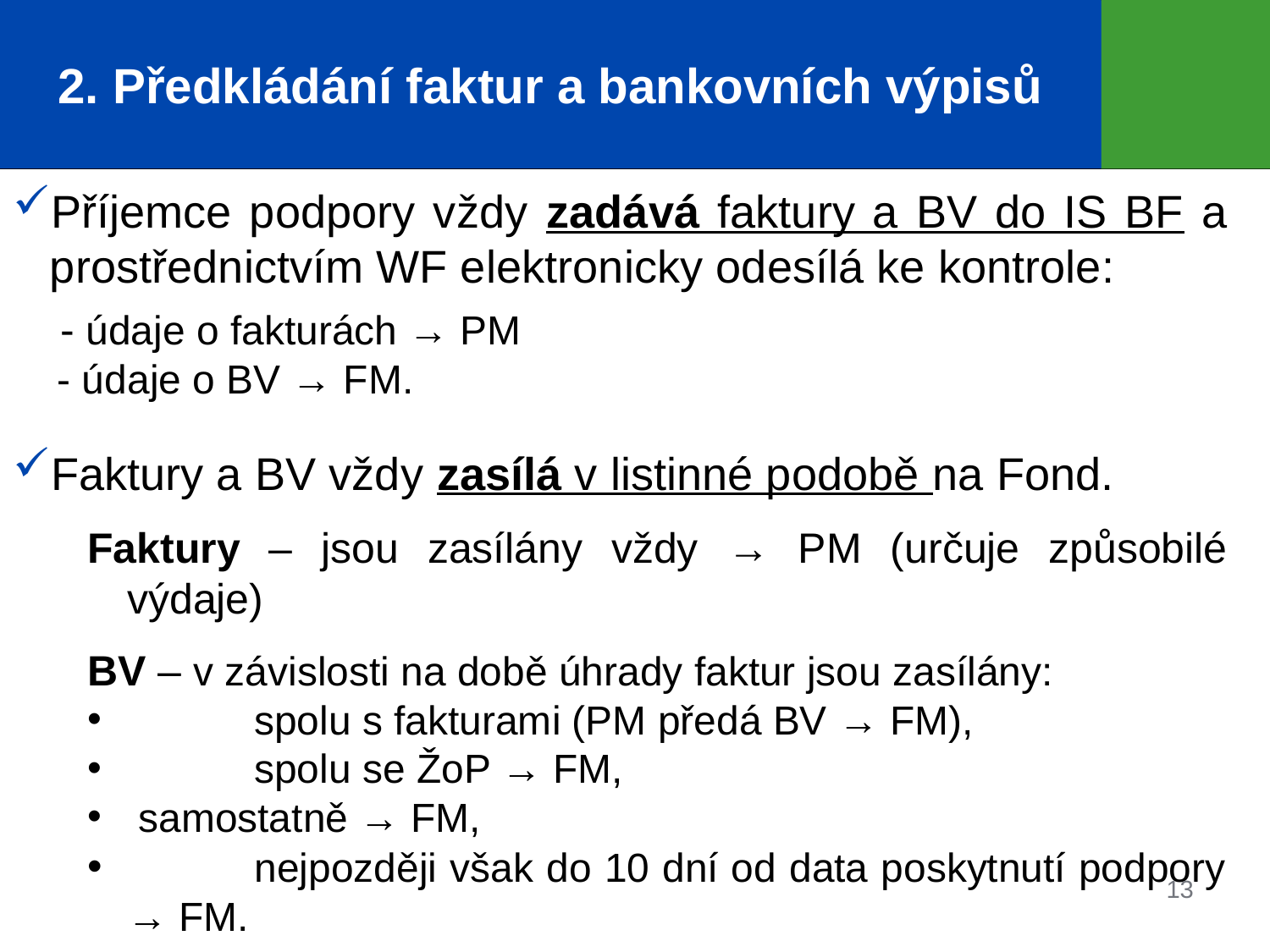

# 2. Předkládání faktur a bankovních výpisů
Příjemce podpory vždy zadává faktury a BV do IS BF a prostřednictvím WF elektronicky odesílá ke kontrole:
    - údaje o fakturách → PM
    - údaje o BV → FM.
Faktury a BV vždy zasílá v listinné podobě na Fond.
Faktury – jsou zasílány vždy → PM (určuje způsobilé výdaje)
BV – v závislosti na době úhrady faktur jsou zasílány:
	spolu s fakturami (PM předá BV → FM),
	spolu se ŽoP → FM,
 samostatně → FM,
	nejpozději však do 10 dní od data poskytnutí podpory → FM.
BV kontroluje FM (shodu údajů na faktuře, BV a v IS BF).
13